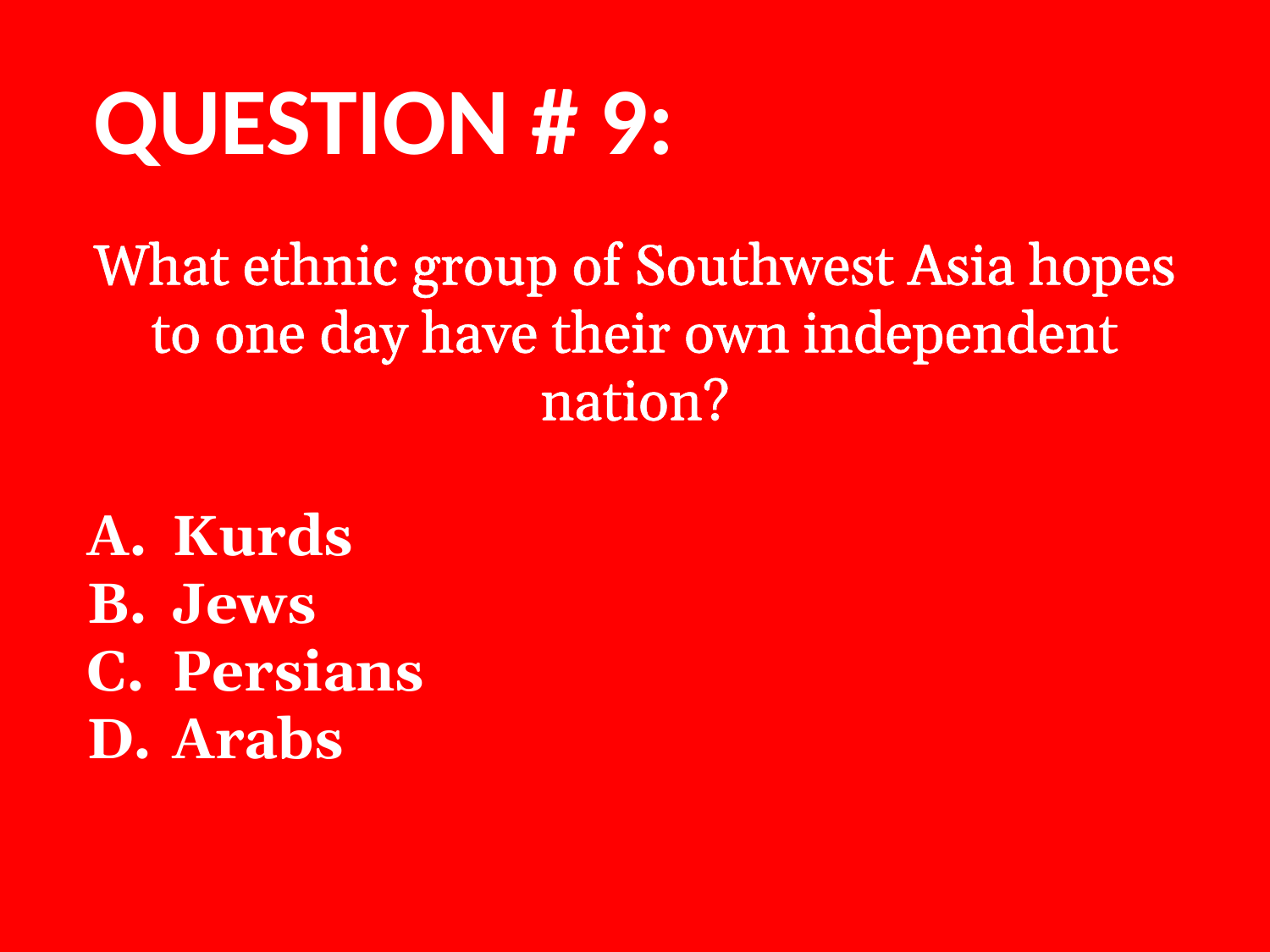

Question # 9:
What ethnic group of Southwest Asia hopes to one day have their own independent nation?

 Kurds
 Jews
 Persians
 Arabs